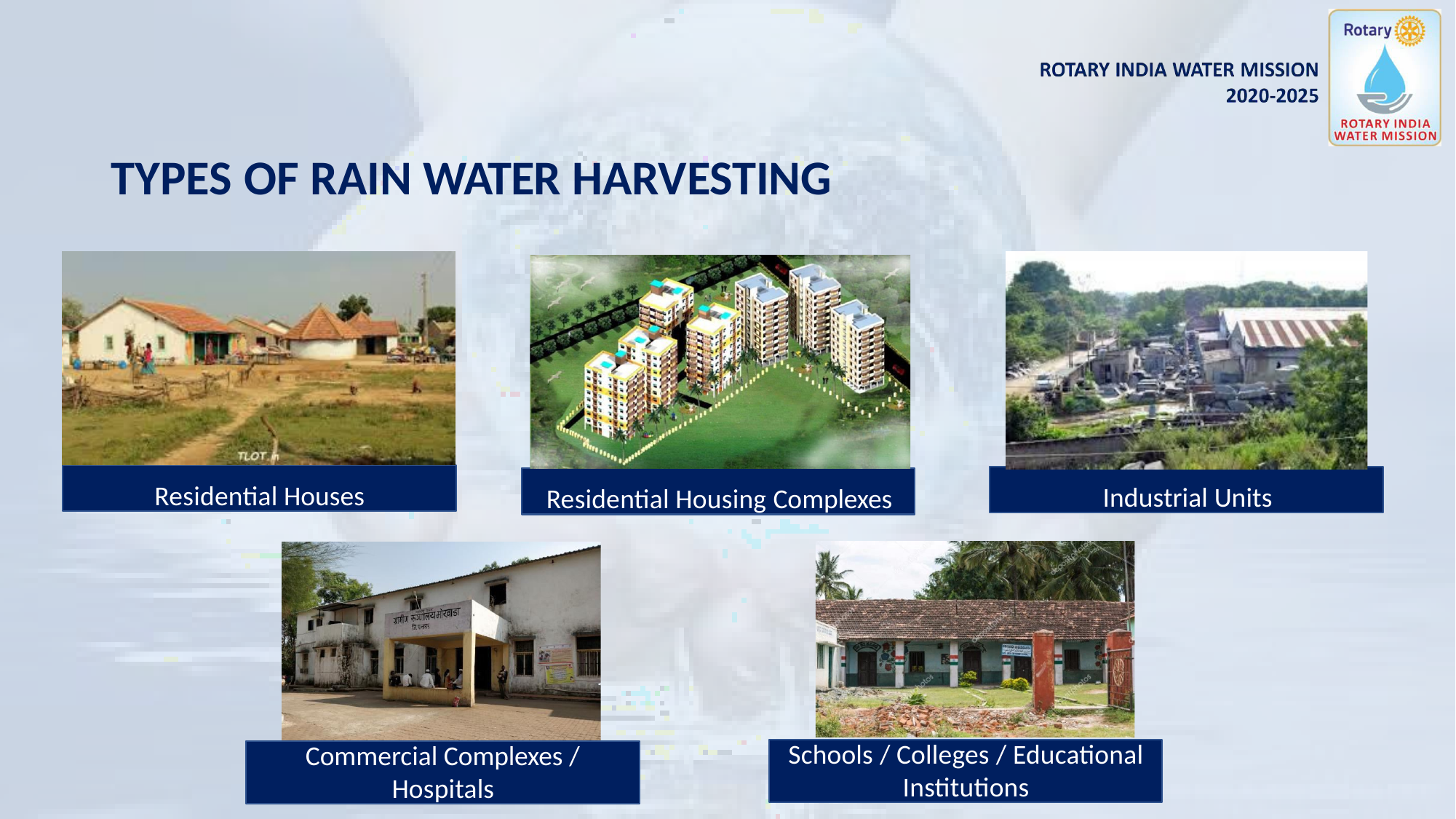

# TYPES OF RAIN WATER HARVESTING

Residential Houses
Industrial Units
Residential Housing Complexes

Schools / Colleges / Educational
Institutions
Commercial Complexes /
Hospitals